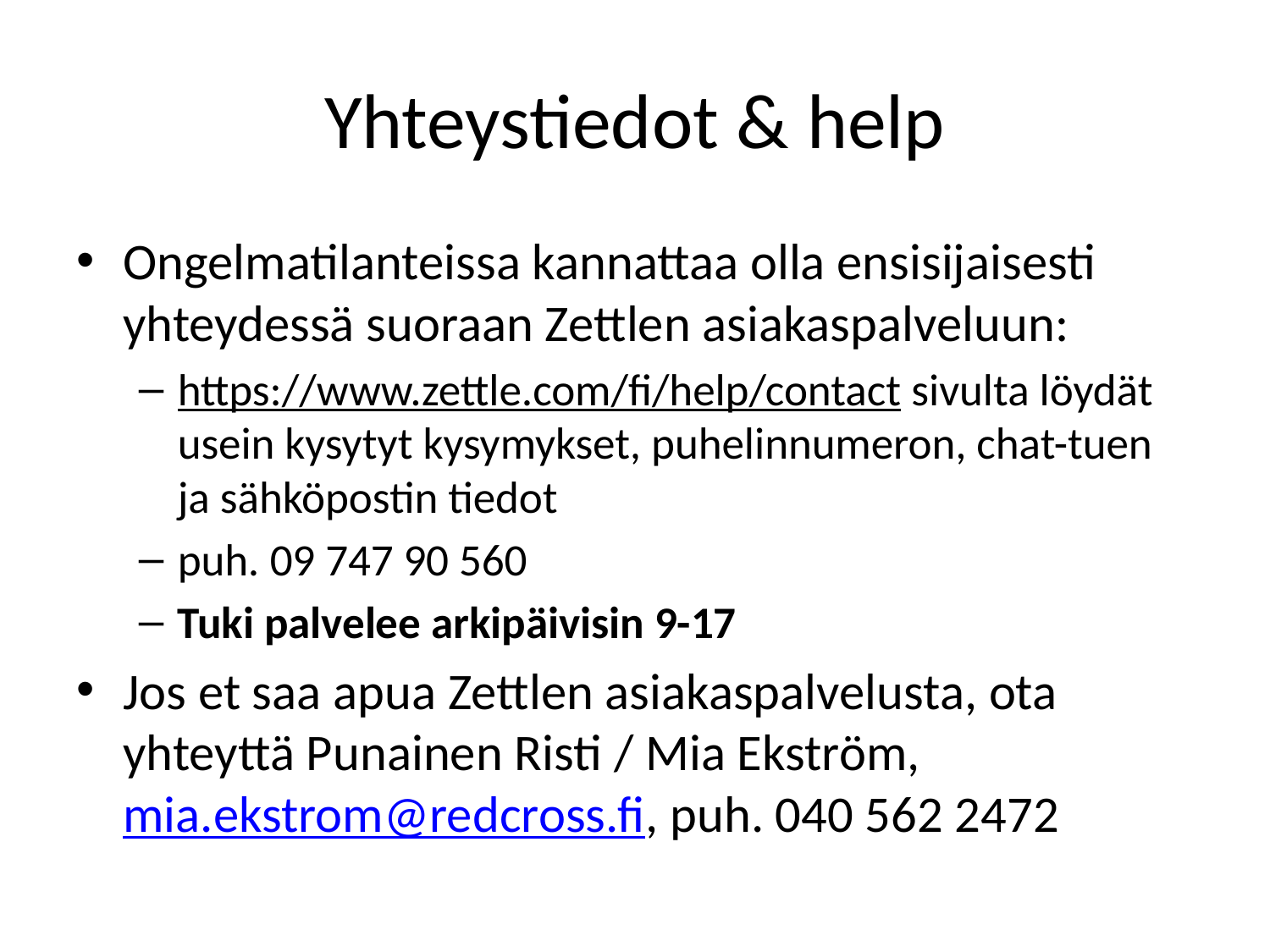

# Yhteystiedot & help
Ongelmatilanteissa kannattaa olla ensisijaisesti yhteydessä suoraan Zettlen asiakaspalveluun:
https://www.zettle.com/fi/help/contact sivulta löydät usein kysytyt kysymykset, puhelinnumeron, chat-tuen ja sähköpostin tiedot
puh. 09 747 90 560
Tuki palvelee arkipäivisin 9-17
Jos et saa apua Zettlen asiakaspalvelusta, ota yhteyttä Punainen Risti / Mia Ekström, mia.ekstrom@redcross.fi, puh. 040 562 2472